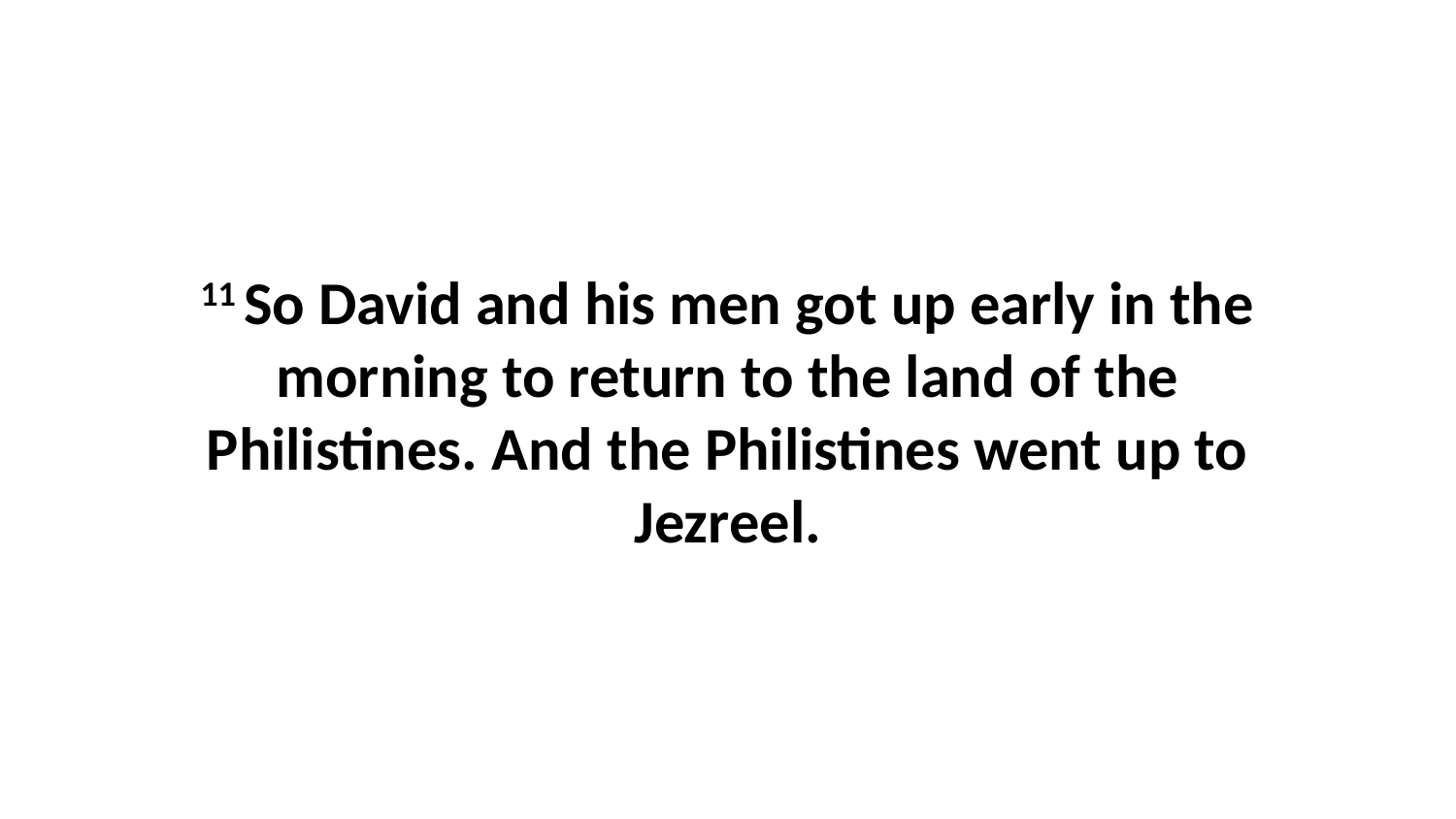

11 So David and his men got up early in the morning to return to the land of the Philistines. And the Philistines went up to Jezreel.